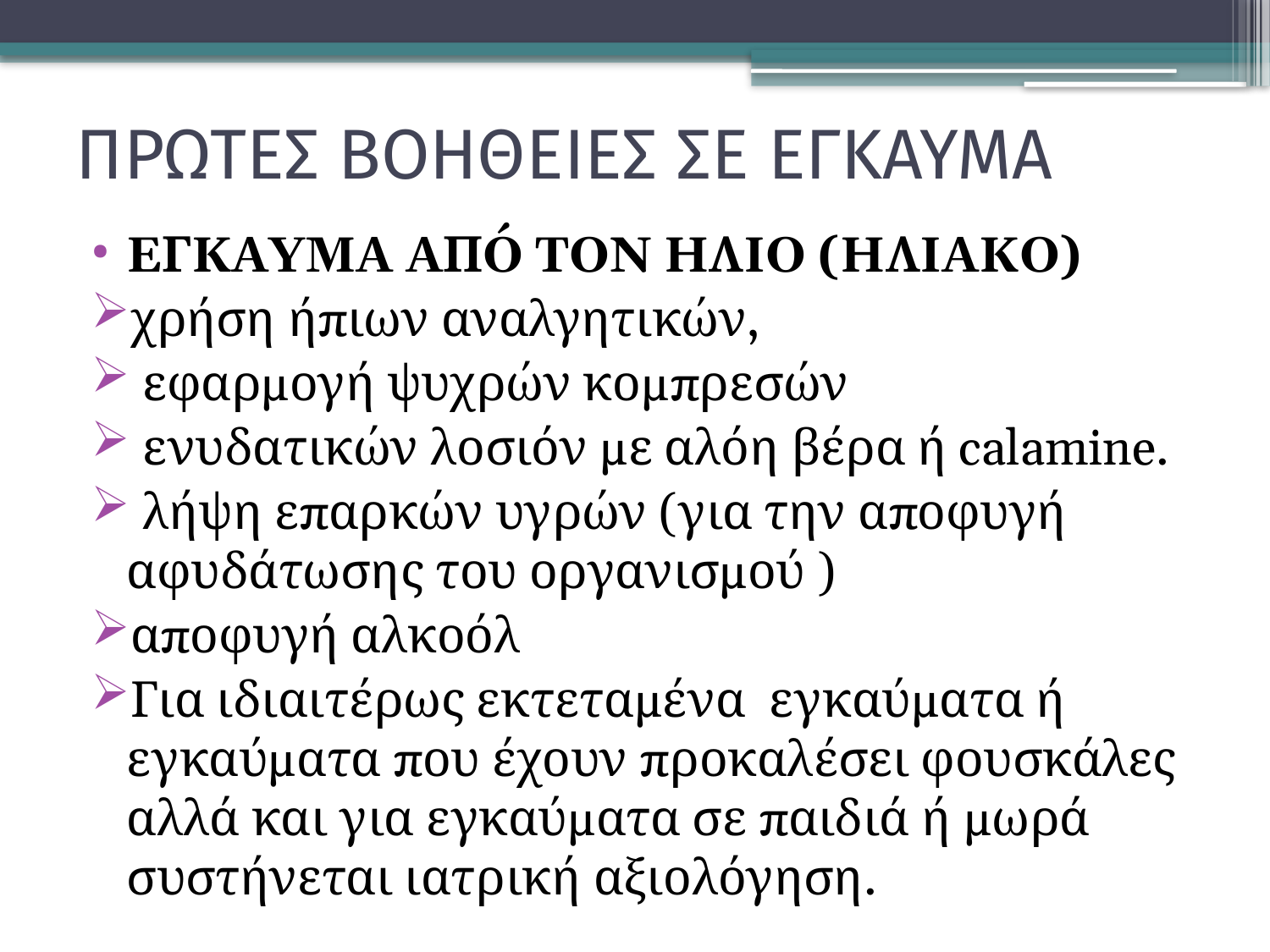

# ΠΡΩΤΕΣ ΒΟΗΘΕΙΕΣ ΣΕ ΕΓΚΑΥΜΑ
ΕΓΚΑΥΜΑ ΑΠΌ ΤΟΝ ΗΛΙΟ (ΗΛΙΑΚΟ)
χρήση ήπιων αναλγητικών,
 εφαρμογή ψυχρών κομπρεσών
 ενυδατικών λοσιόν με αλόη βέρα ή calamine.
 λήψη επαρκών υγρών (για την αποφυγή αφυδάτωσης του οργανισμού )
αποφυγή αλκοόλ
Για ιδιαιτέρως εκτεταμένα  εγκαύματα ή εγκαύματα που έχουν προκαλέσει φουσκάλες αλλά και για εγκαύματα σε παιδιά ή μωρά συστήνεται ιατρική αξιολόγηση.